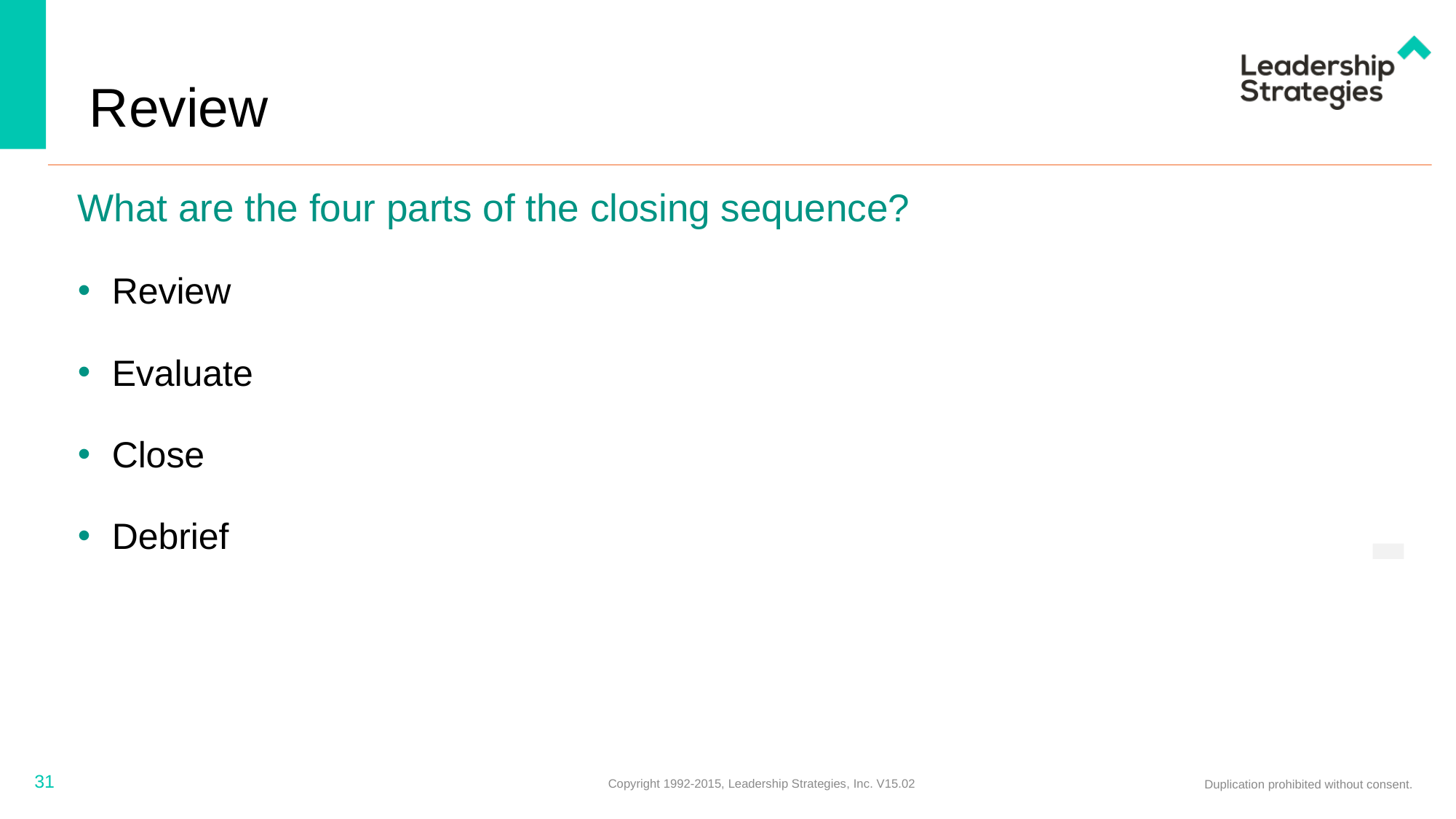

# Review
What are the four parts of the closing sequence?
Review
Evaluate
Close
Debrief

31
Copyright 1992-2015, Leadership Strategies, Inc. V15.02